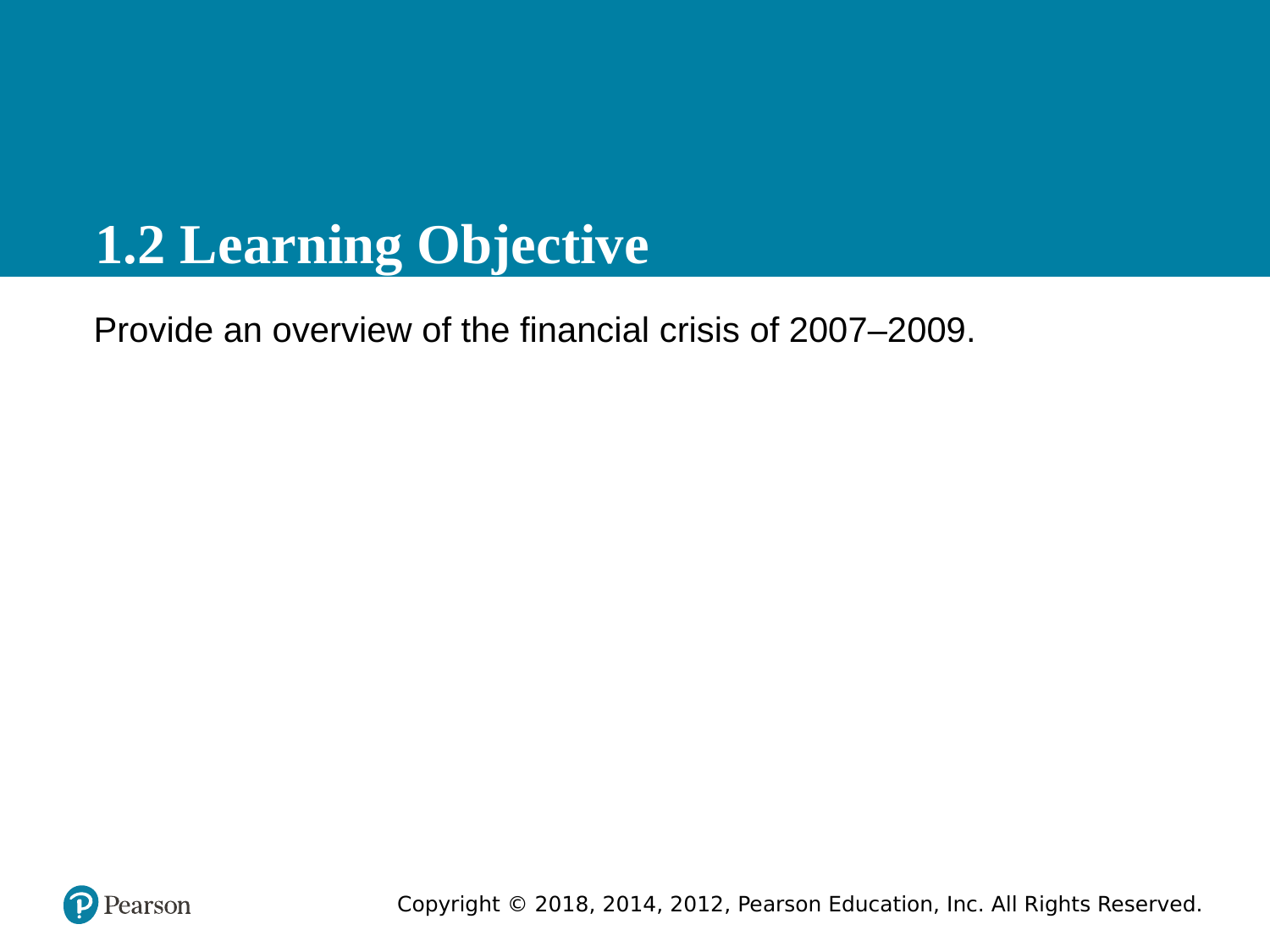

# 1.2 Learning Objective
Provide an overview of the financial crisis of 2007–2009.